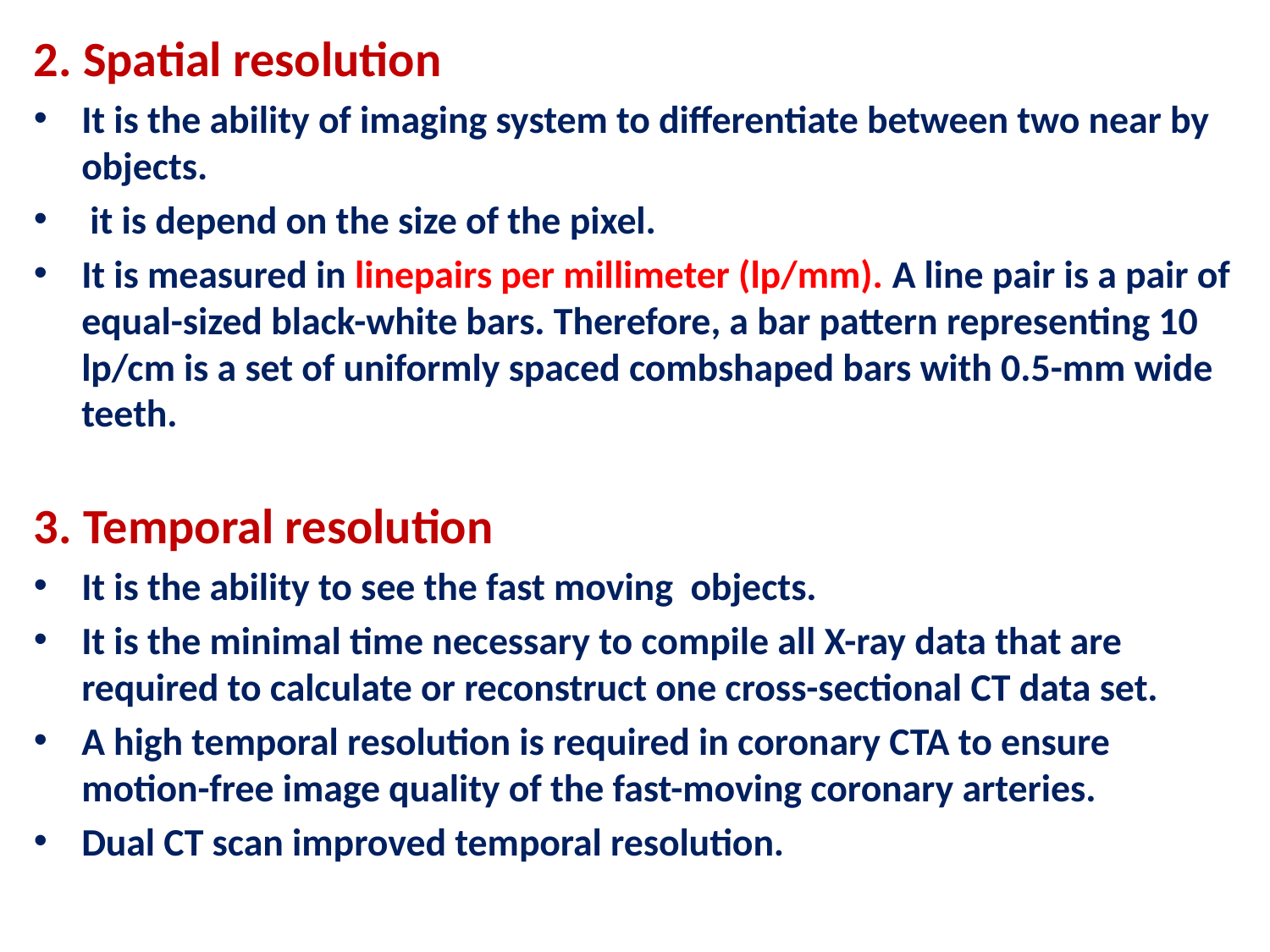

2. Spatial resolution
It is the ability of imaging system to differentiate between two near by objects.
 it is depend on the size of the pixel.
It is measured in linepairs per millimeter (lp/mm). A line pair is a pair of equal-sized black-white bars. Therefore, a bar pattern representing 10 lp/cm is a set of uniformly spaced combshaped bars with 0.5-mm wide teeth.

3. Temporal resolution
It is the ability to see the fast moving  objects.
It is the minimal time necessary to compile all X-ray data that are required to calculate or reconstruct one cross-sectional CT data set.
A high temporal resolution is required in coronary CTA to ensure motion-free image quality of the fast-moving coronary arteries.
Dual CT scan improved temporal resolution.